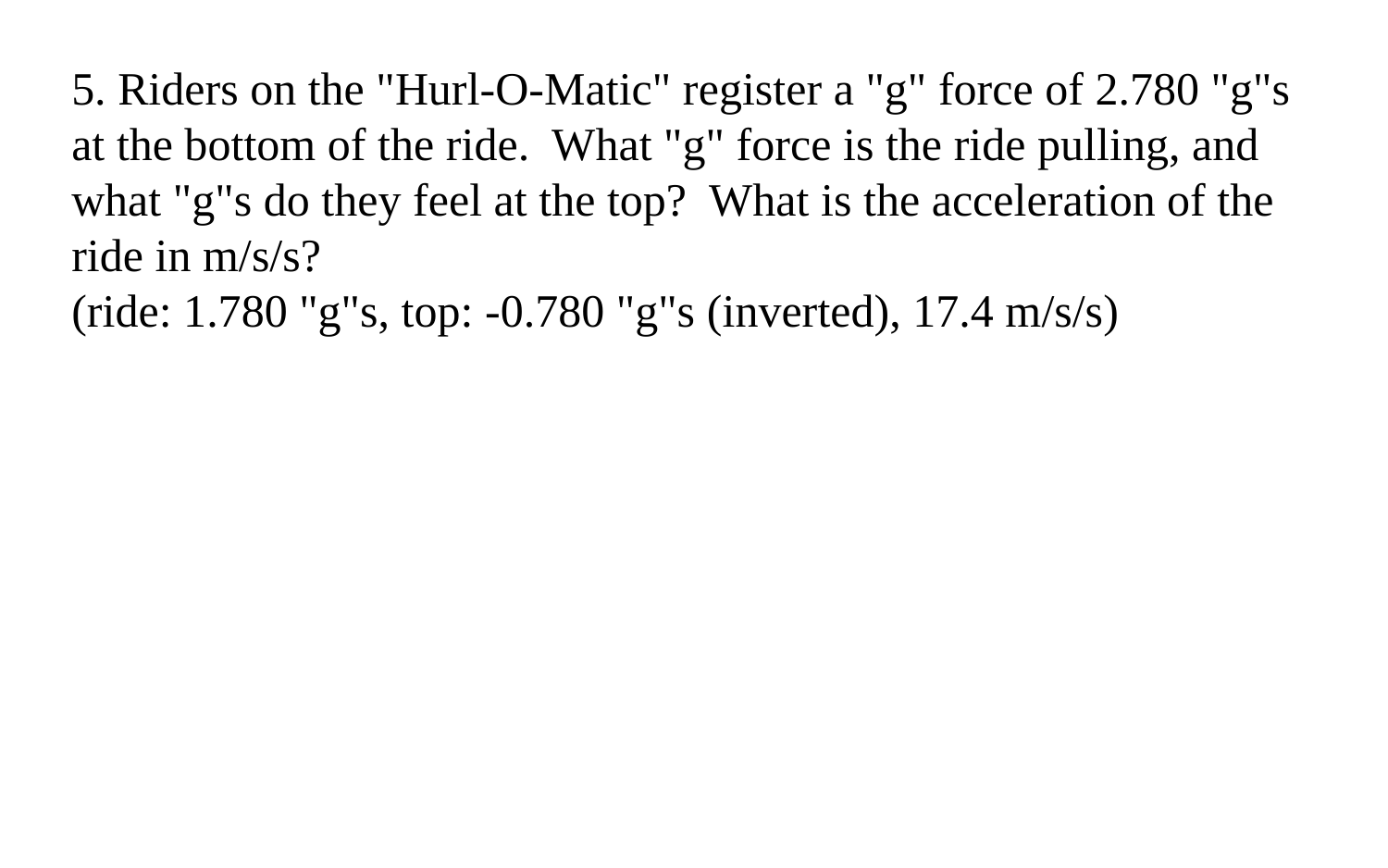

5. Riders on the "Hurl-O-Matic" register a "g" force of 2.780 "g"s at the bottom of the ride.  What "g" force is the ride pulling, and what "g"s do they feel at the top?  What is the acceleration of the ride in m/s/s?
(ride: 1.780 "g"s, top: -0.780 "g"s (inverted), 17.4 m/s/s)